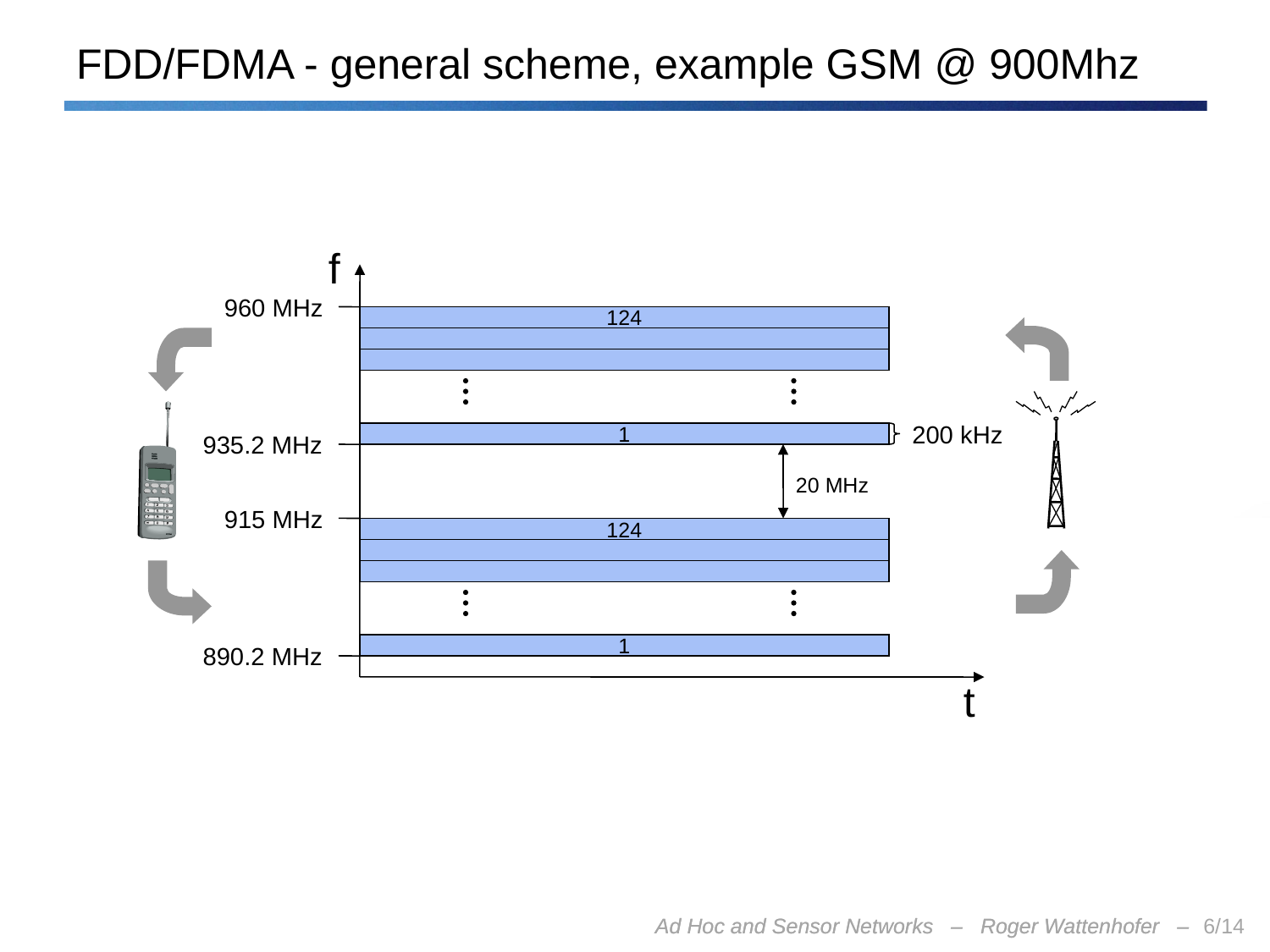

# FDD/FDMA - general scheme, example GSM @ 900Mhz
f

960 MHz

124

200 kHz
935.2 MHz
1

20 MHz
915 MHz

124

890.2 MHz
1

t